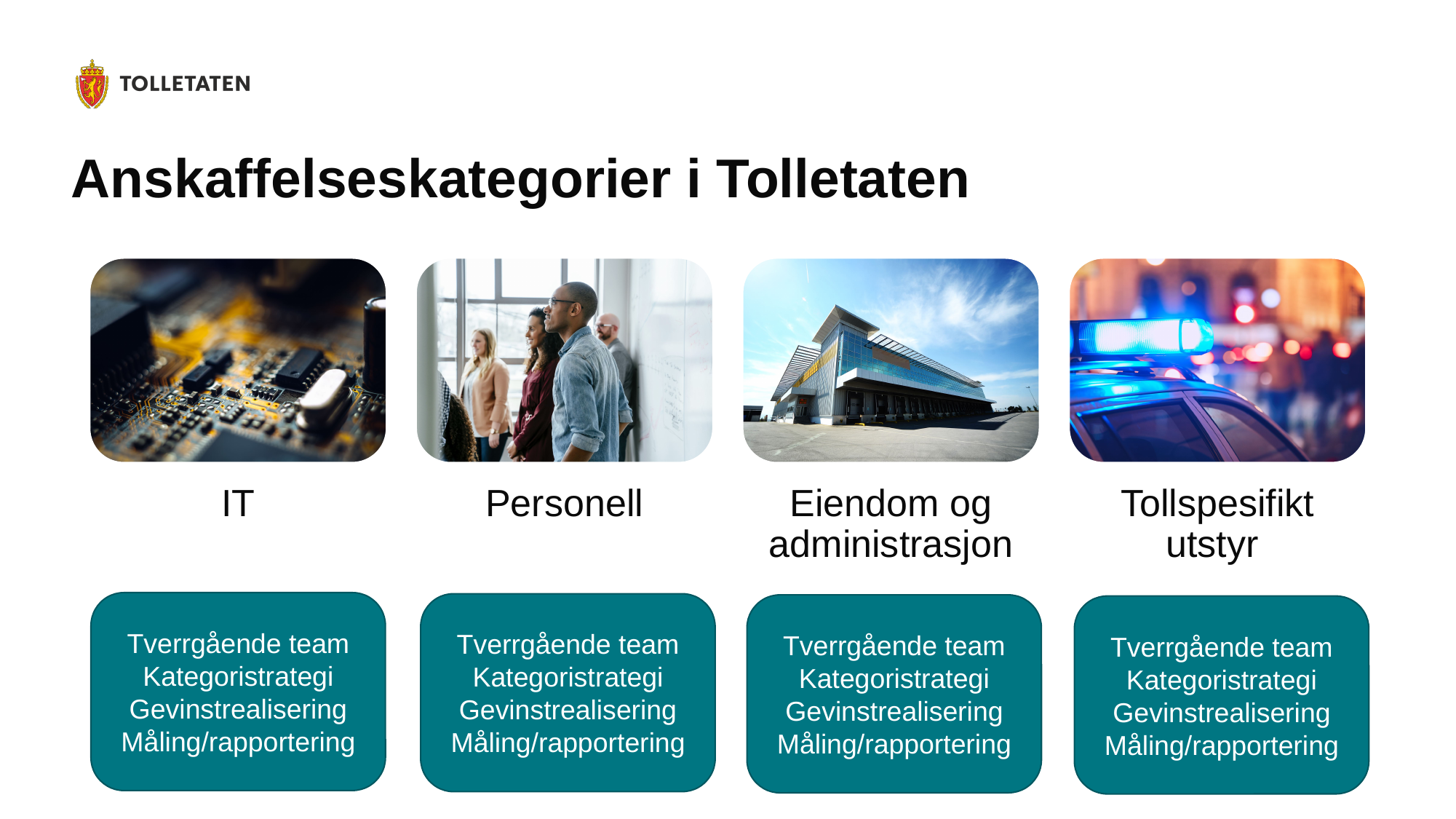

# Anskaffelseskategorier i Tolletaten
IT
Personell
Eiendom og administrasjon
Tollspesifikt utstyr
Tverrgående team
Kategoristrategi
Gevinstrealisering
Måling/rapportering
Tverrgående team
Kategoristrategi
Gevinstrealisering
Måling/rapportering
Tverrgående team
Kategoristrategi
Gevinstrealisering
Måling/rapportering
Tverrgående team
Kategoristrategi
Gevinstrealisering
Måling/rapportering